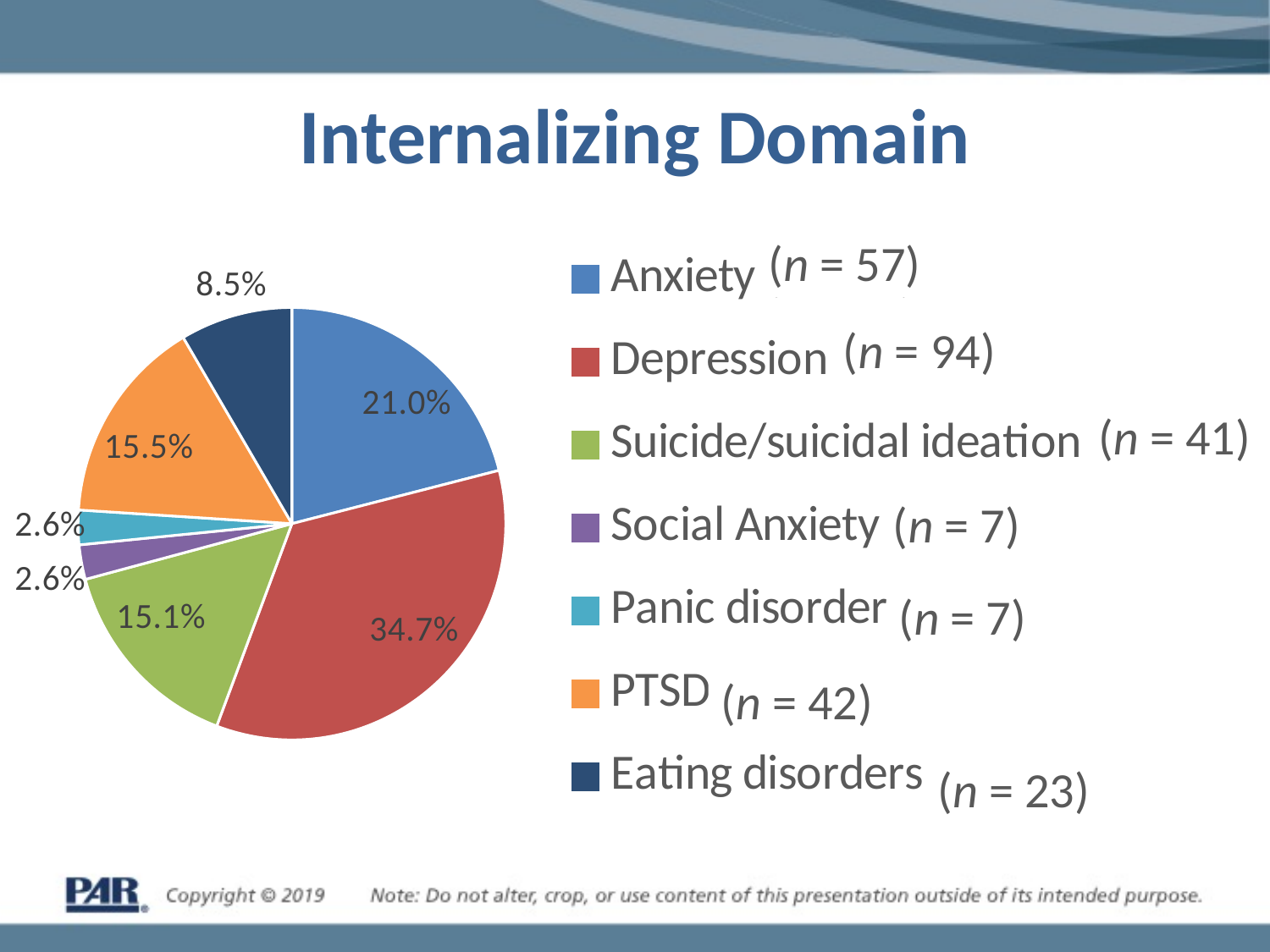

# Internalizing Domain

### Chart

| Category |  |
|---|---|
| Anxiety (n = 57) | 0.210332103321033 |
| Depression (n = 94) | 0.346863468634686 |
| Suicide/suicidal ideation (n = 41) | 0.151291512915129 |
| Social Anxiety (n = 7) | 0.025830258302583 |
| Panic disorder (n = 7) | 0.025830258302583 |
| PTSD (n = 42) | 0.154981549815498 |
| Eating disorders (n = 23) | 0.0848708487084871 |
(n = 57)
(n = 94)
(n = 41)
(n = 7)
(n = 7)
(n = 42)
(n = 23)